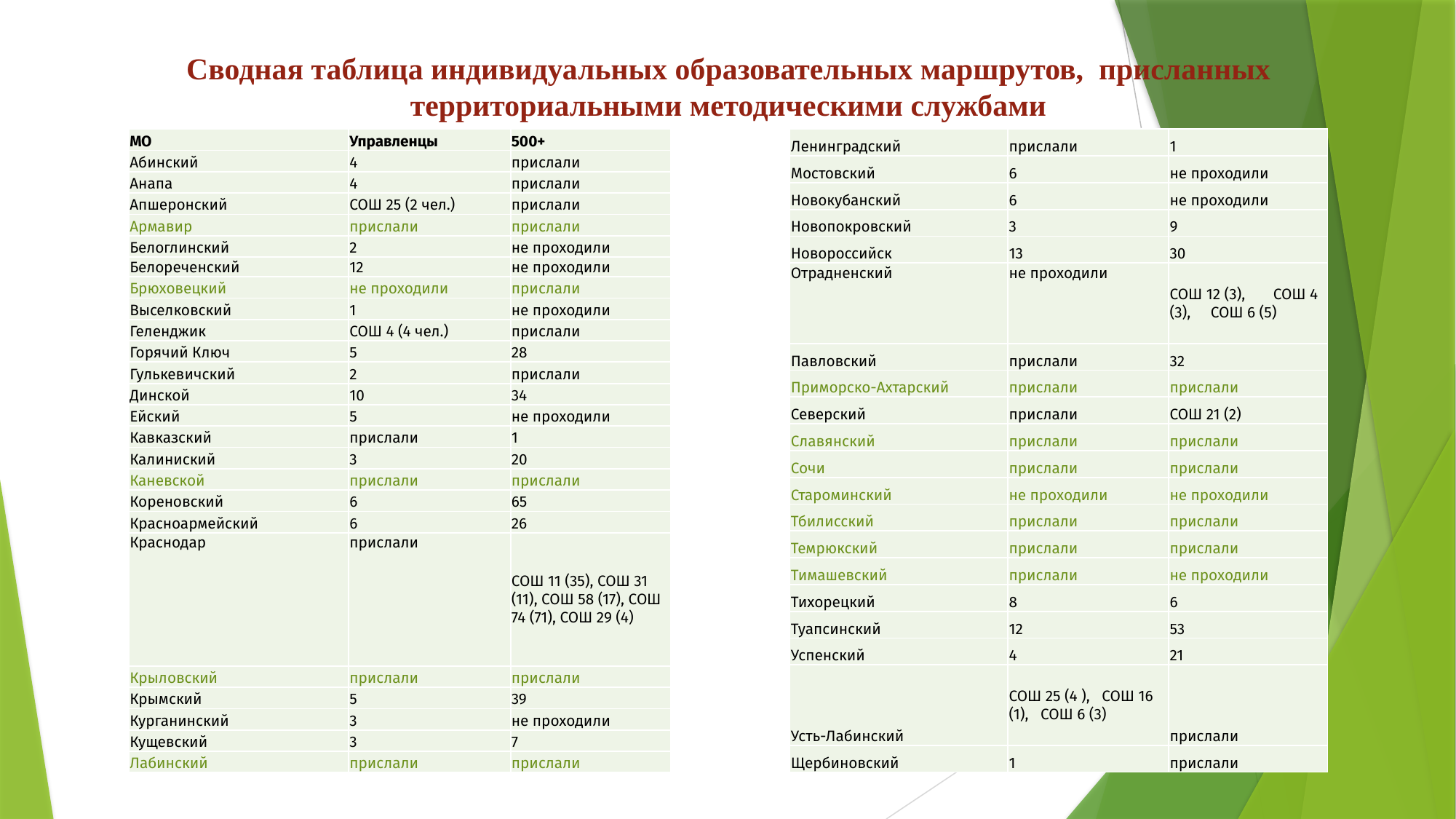

# Сводная таблица индивидуальных образовательных маршрутов,  присланных территориальными методическими службами
| МО | Управленцы | 500+ |
| --- | --- | --- |
| Абинский | 4 | прислали |
| Анапа | 4 | прислали |
| Апшеронский | СОШ 25 (2 чел.) | прислали |
| Армавир | прислали | прислали |
| Белоглинский | 2 | не проходили |
| Белореченский | 12 | не проходили |
| Брюховецкий | не проходили | прислали |
| Выселковский | 1 | не проходили |
| Геленджик | СОШ 4 (4 чел.) | прислали |
| Горячий Ключ | 5 | 28 |
| Гулькевичский | 2 | прислали |
| Динской | 10 | 34 |
| Ейский | 5 | не проходили |
| Кавказский | прислали | 1 |
| Калиниский | 3 | 20 |
| Каневской | прислали | прислали |
| Кореновский | 6 | 65 |
| Красноармейский | 6 | 26 |
| Краснодар | прислали | СОШ 11 (35), СОШ 31 (11), СОШ 58 (17), СОШ 74 (71), СОШ 29 (4) |
| Крыловский | прислали | прислали |
| Крымский | 5 | 39 |
| Курганинский | 3 | не проходили |
| Кущевский | 3 | 7 |
| Лабинский | прислали | прислали |
| Ленинградский | прислали | 1 |
| --- | --- | --- |
| Мостовский | 6 | не проходили |
| Новокубанский | 6 | не проходили |
| Новопокровский | 3 | 9 |
| Новороссийск | 13 | 30 |
| Отрадненский | не проходили | СОШ 12 (3), СОШ 4 (3), СОШ 6 (5) |
| Павловский | прислали | 32 |
| Приморско-Ахтарский | прислали | прислали |
| Северский | прислали | СОШ 21 (2) |
| Славянский | прислали | прислали |
| Сочи | прислали | прислали |
| Староминский | не проходили | не проходили |
| Тбилисский | прислали | прислали |
| Темрюкский | прислали | прислали |
| Тимашевский | прислали | не проходили |
| Тихорецкий | 8 | 6 |
| Туапсинский | 12 | 53 |
| Успенский | 4 | 21 |
| Усть-Лабинский | СОШ 25 (4 ), СОШ 16 (1), СОШ 6 (3) | прислали |
| Щербиновский | 1 | прислали |